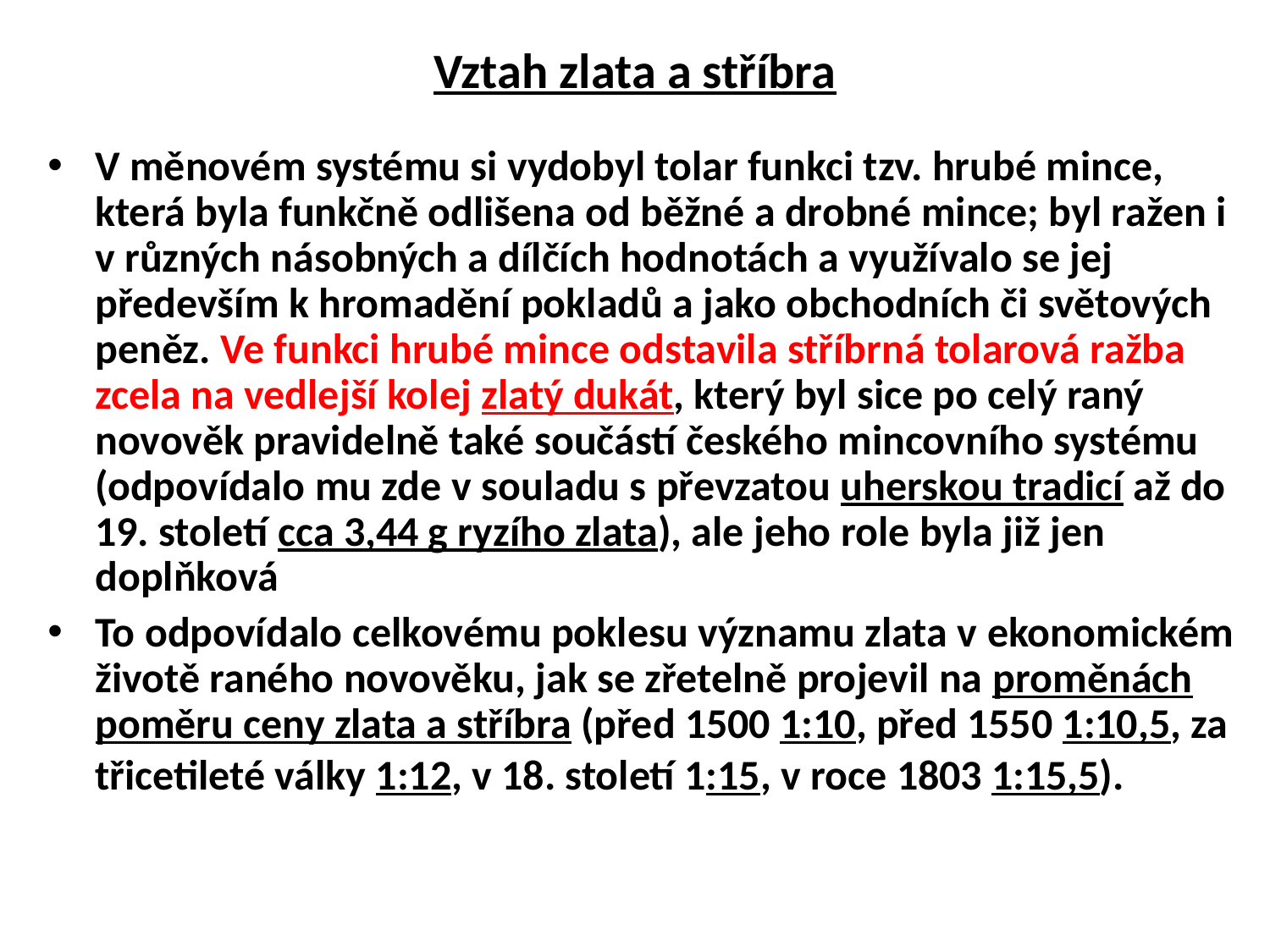

# Vztah zlata a stříbra
V měnovém systému si vydobyl tolar funkci tzv. hrubé mince, která byla funkčně odlišena od běžné a drobné mince; byl ražen i v různých násobných a dílčích hodnotách a využívalo se jej především k hromadění pokladů a jako obchodních či světových peněz. Ve funkci hrubé mince odstavila stříbrná tolarová ražba zcela na vedlejší kolej zlatý dukát, který byl sice po celý raný novověk pravidelně také součástí českého mincovního systému (odpovídalo mu zde v souladu s převzatou uherskou tradicí až do 19. století cca 3,44 g ryzího zlata), ale jeho role byla již jen doplňková
To odpovídalo celkovému poklesu významu zlata v ekonomickém životě raného novověku, jak se zřetelně projevil na proměnách poměru ceny zlata a stříbra (před 1500 1:10, před 1550 1:10,5, za třicetileté války 1:12, v 18. století 1:15, v roce 1803 1:15,5).